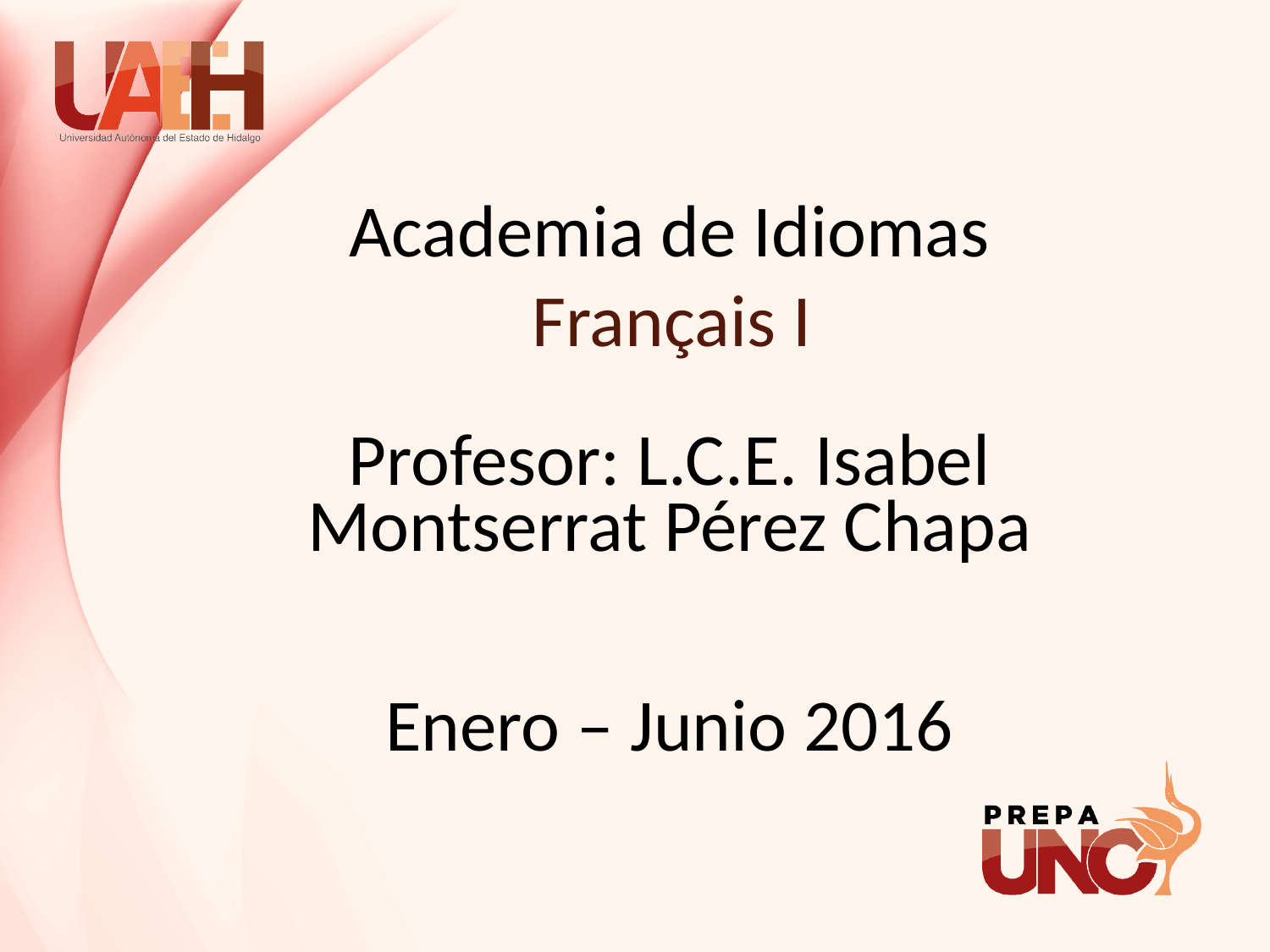

# Academia de Idiomas Français I Profesor: L.C.E. Isabel Montserrat Pérez Chapa Enero – Junio 2016